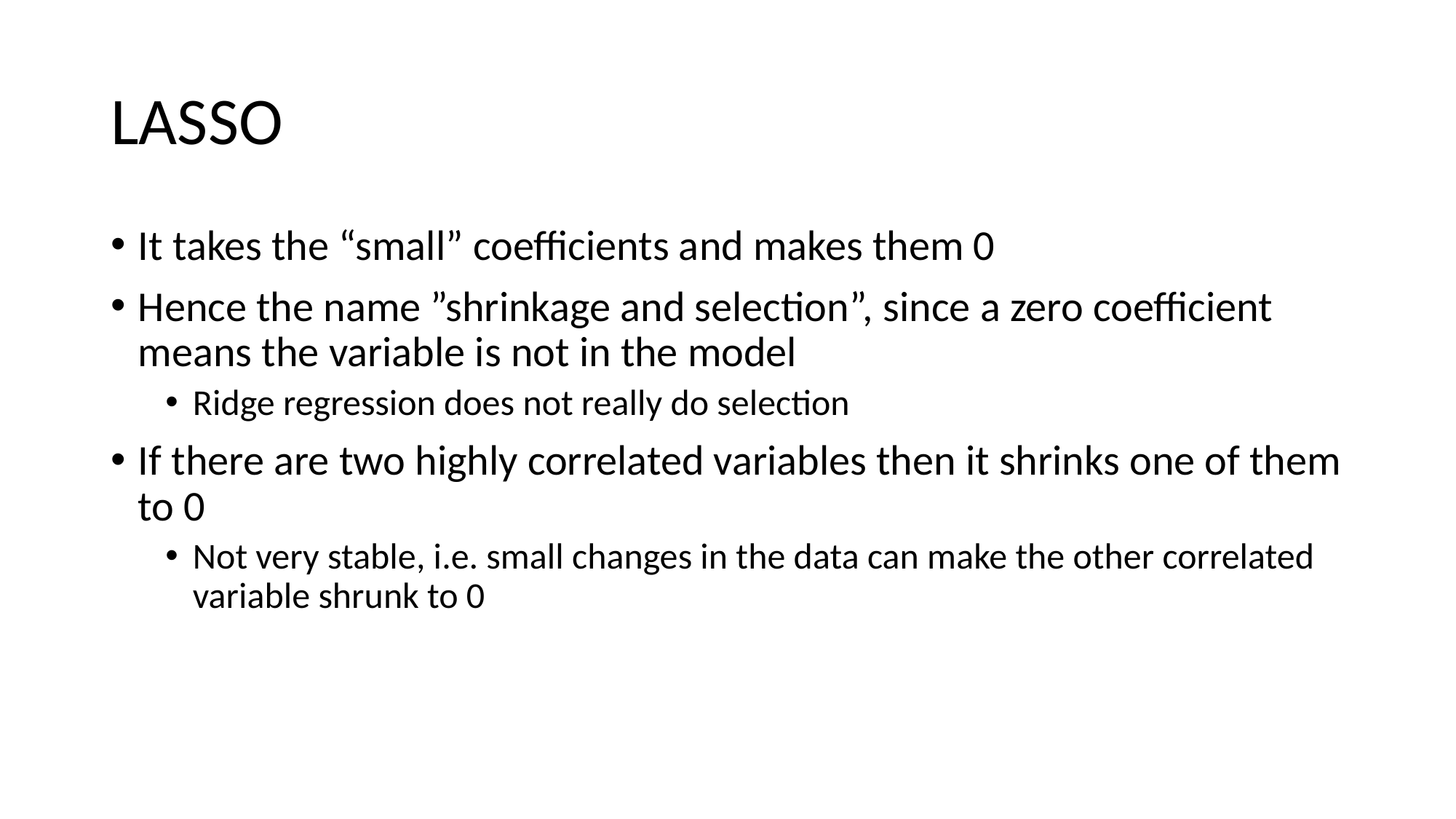

# LASSO
It takes the “small” coefficients and makes them 0
Hence the name ”shrinkage and selection”, since a zero coefficient means the variable is not in the model
Ridge regression does not really do selection
If there are two highly correlated variables then it shrinks one of them to 0
Not very stable, i.e. small changes in the data can make the other correlated variable shrunk to 0